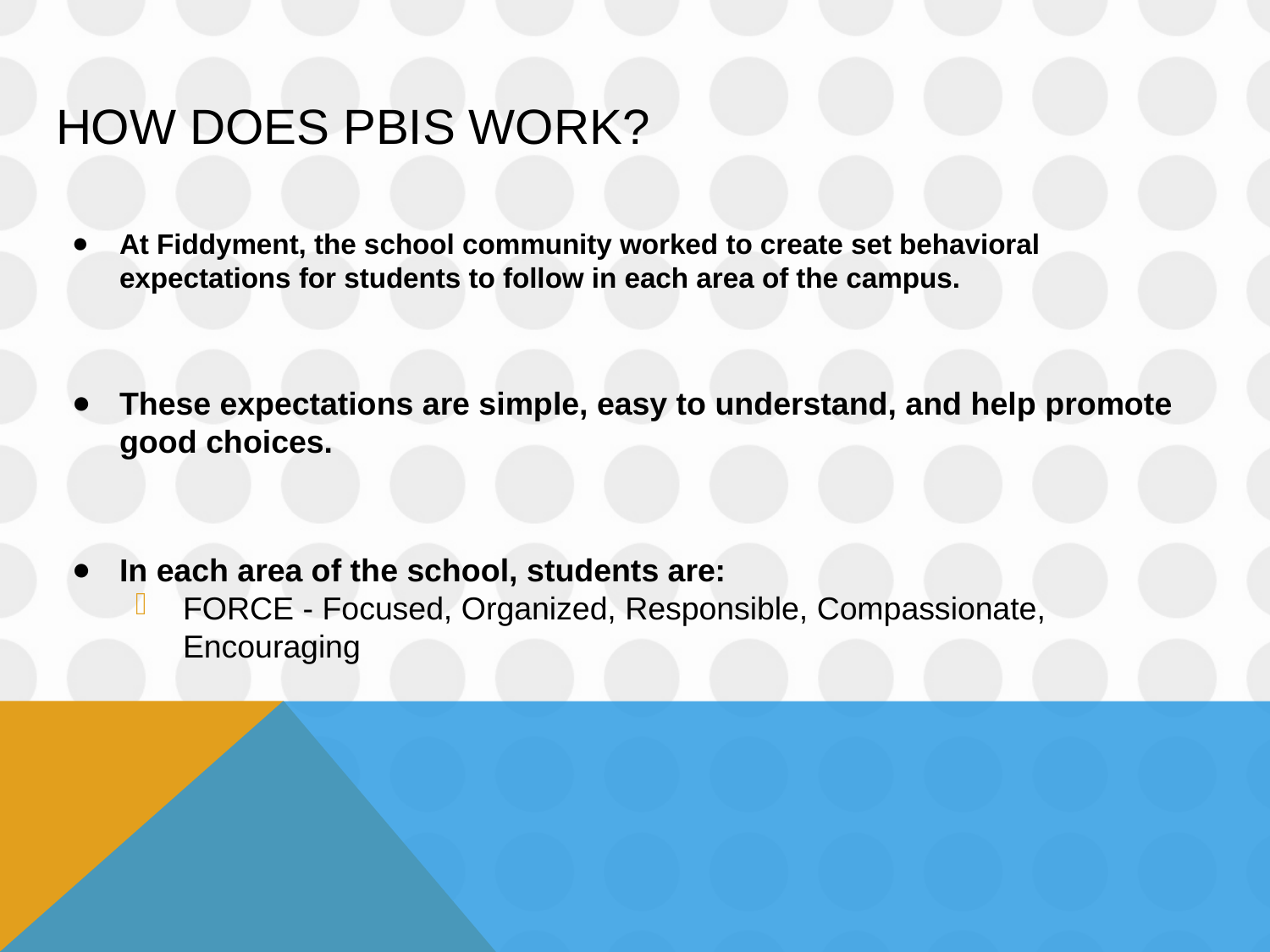

# How Does PBIS Work?
At Fiddyment, the school community worked to create set behavioral expectations for students to follow in each area of the campus.

These expectations are simple, easy to understand, and help promote good choices.

In each area of the school, students are:
FORCE - Focused, Organized, Responsible, Compassionate, Encouraging